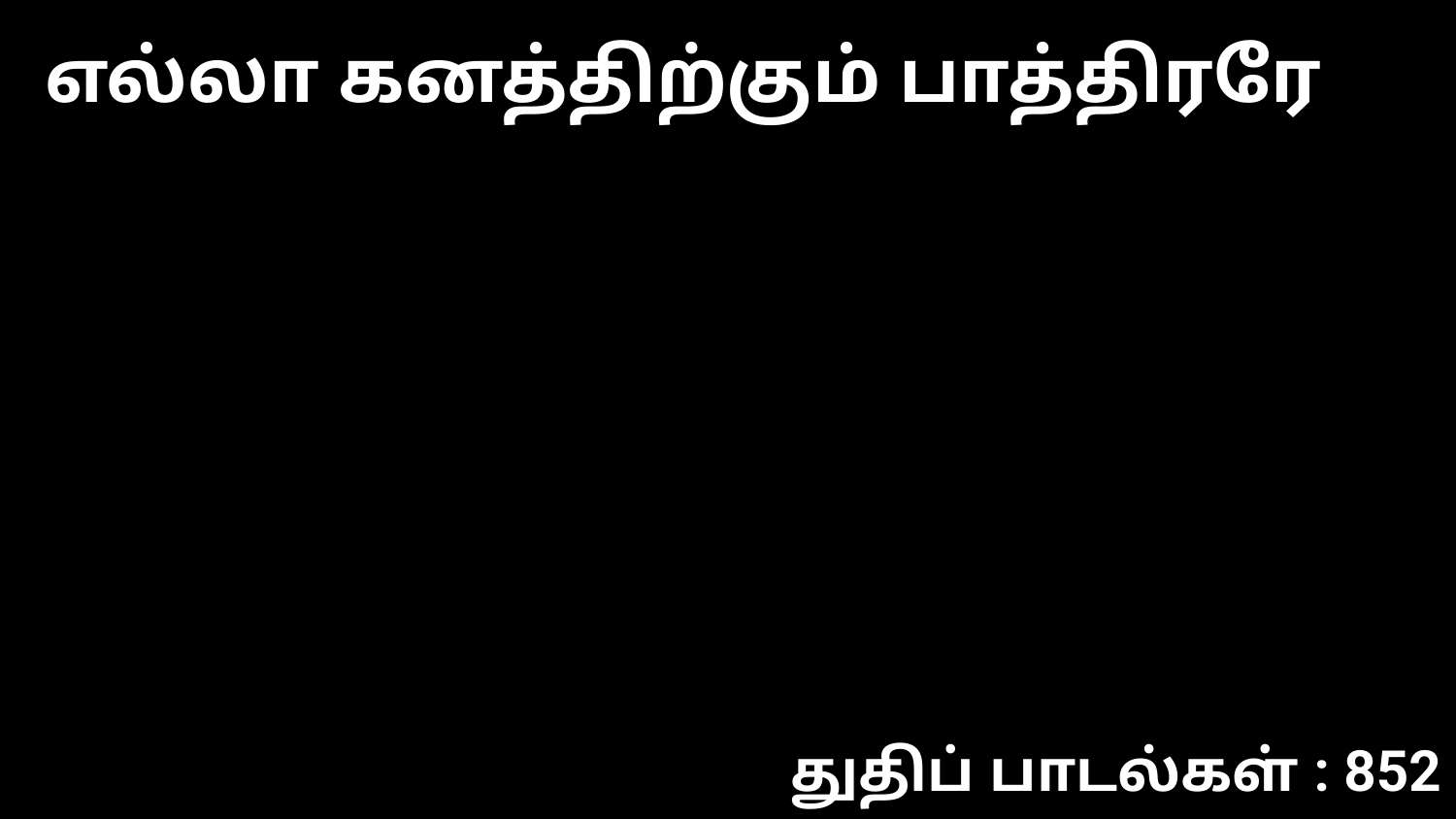

எல்லா கனத்திற்கும் பாத்திரரே
துதிப் பாடல்கள் : 852